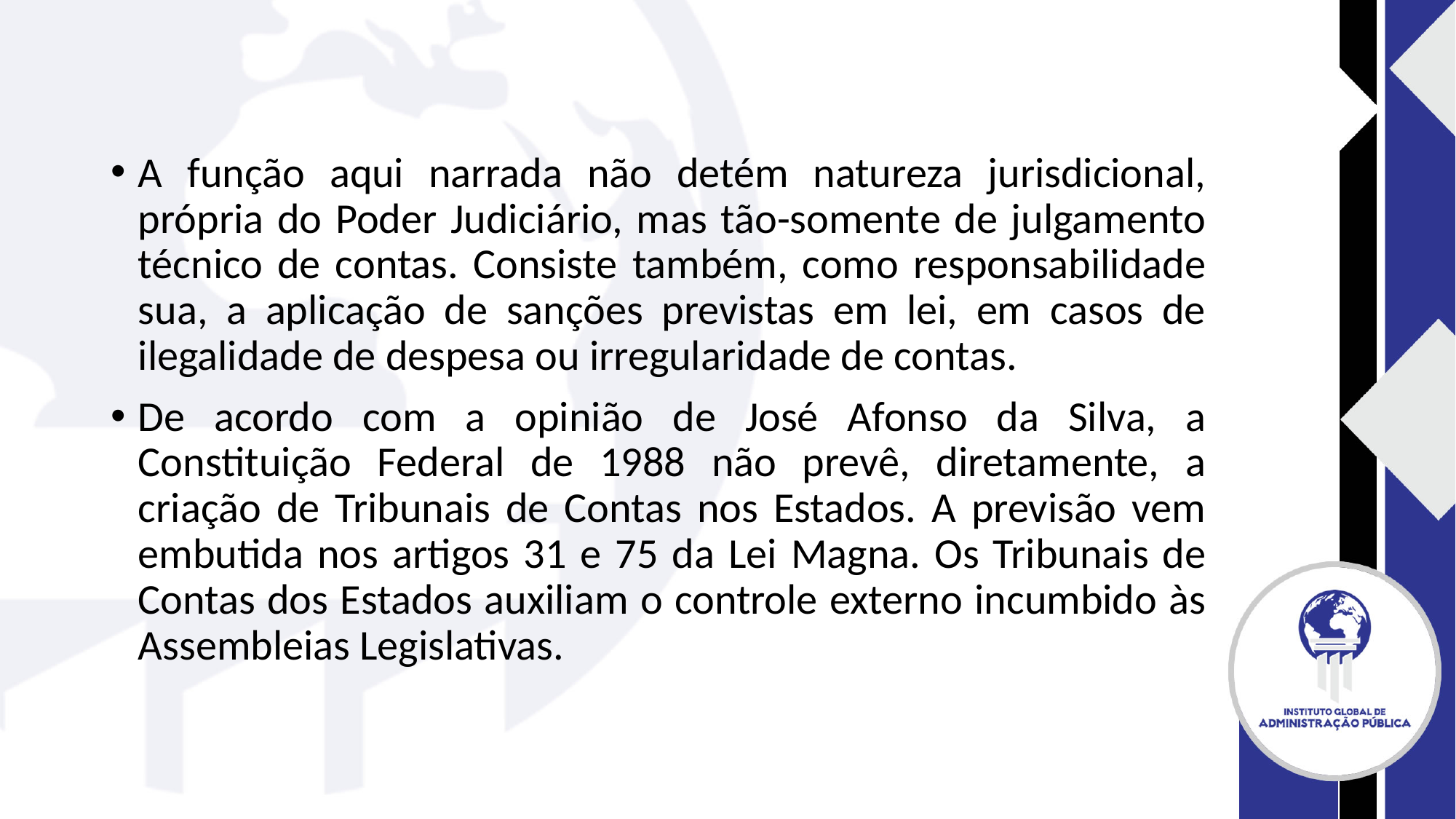

#
A função aqui narrada não detém natureza jurisdicional, própria do Poder Judiciário, mas tão-somente de julgamento técnico de contas. Consiste também, como responsabilidade sua, a aplicação de sanções previstas em lei, em casos de ilegalidade de despesa ou irregularidade de contas.
De acordo com a opinião de José Afonso da Silva, a Constituição Federal de 1988 não prevê, diretamente, a criação de Tribunais de Contas nos Estados. A previsão vem embutida nos artigos 31 e 75 da Lei Magna. Os Tribunais de Contas dos Estados auxiliam o controle externo incumbido às Assembleias Legislativas.